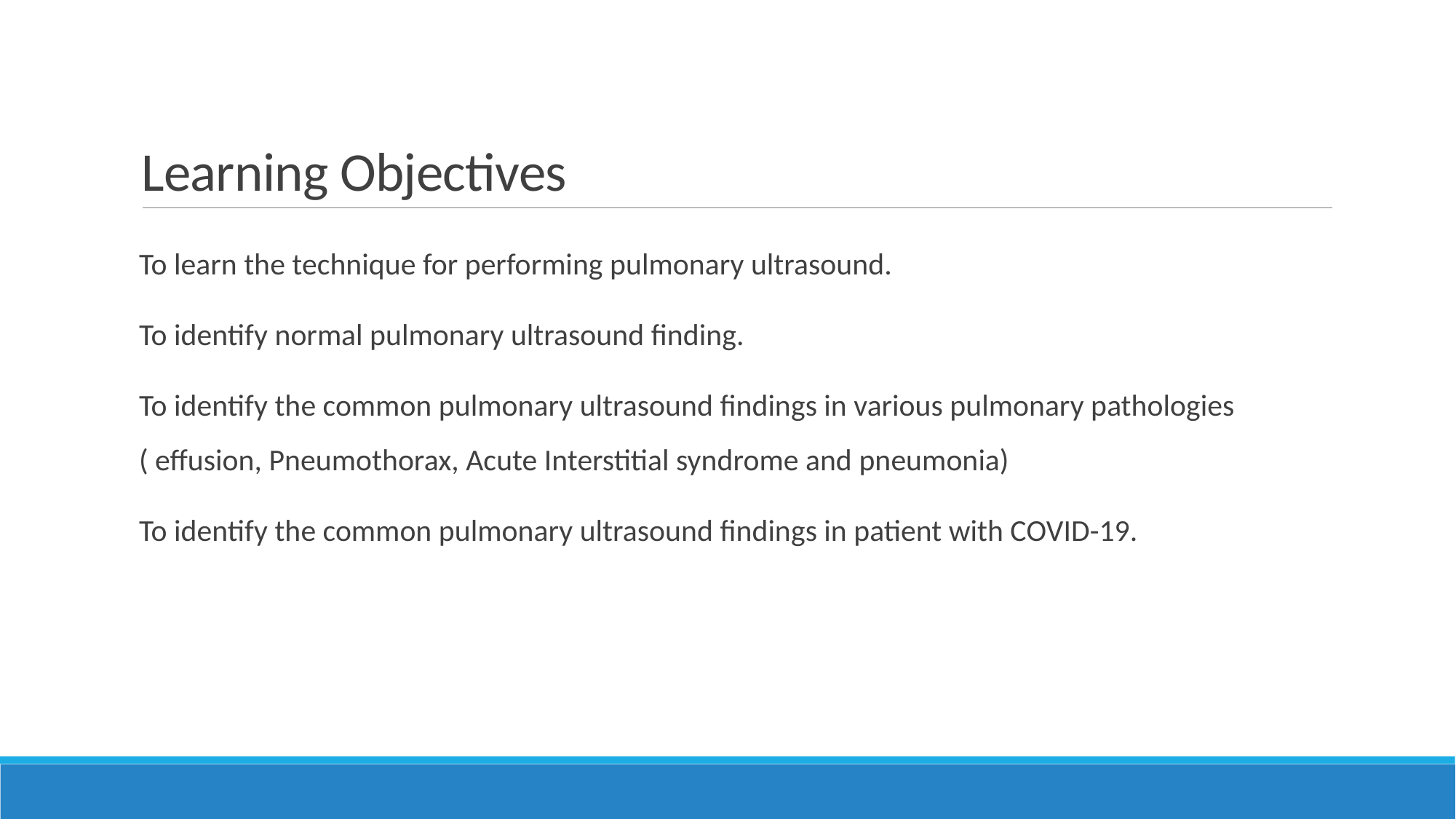

# Learning Objectives
To learn the technique for performing pulmonary ultrasound.
To identify normal pulmonary ultrasound finding.
To identify the common pulmonary ultrasound findings in various pulmonary pathologies ( effusion, Pneumothorax, Acute Interstitial syndrome and pneumonia)
To identify the common pulmonary ultrasound findings in patient with COVID-19.